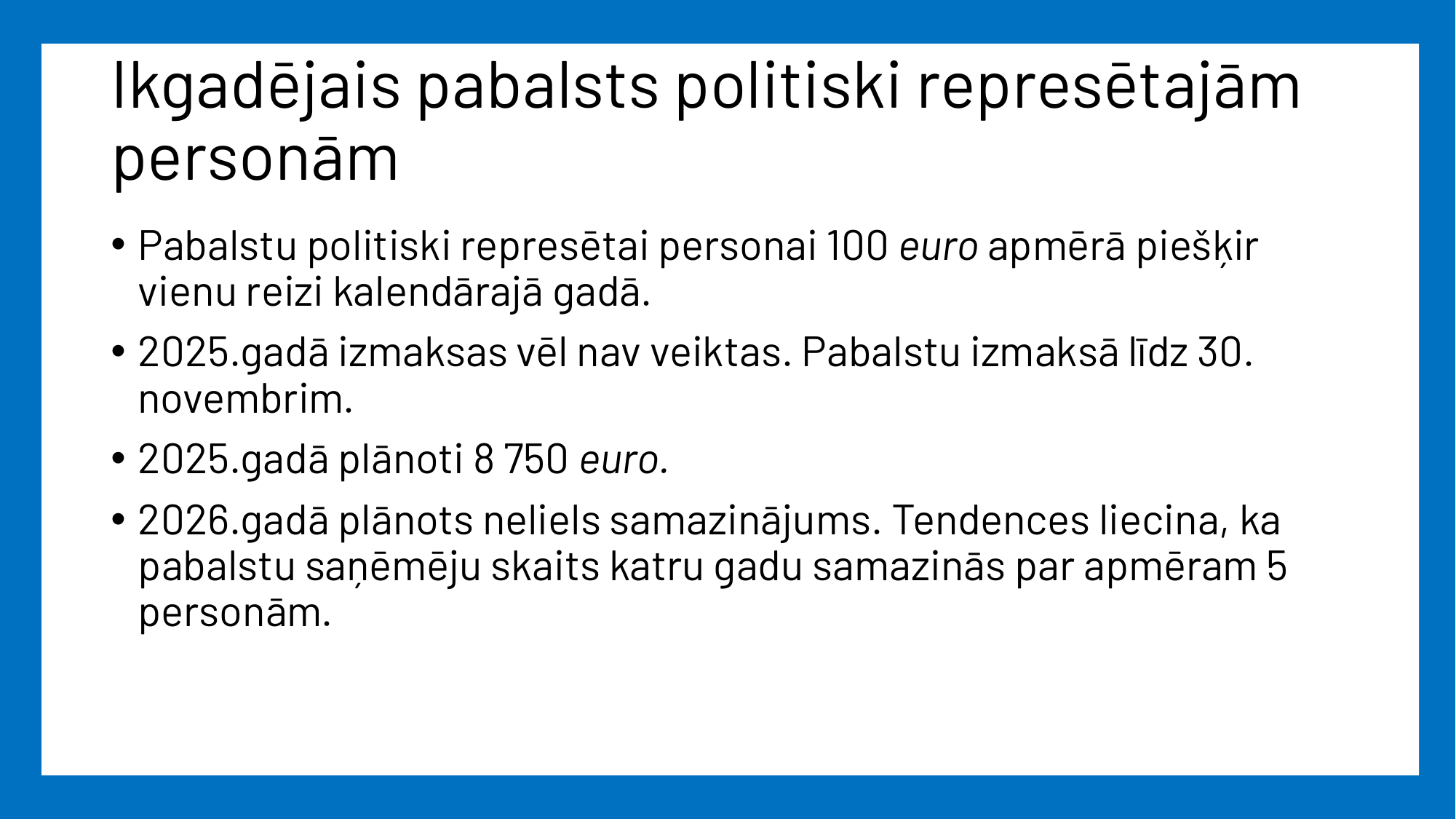

# Ikgadējais pabalsts politiski represētajām personām
Pabalstu politiski represētai personai 100 euro apmērā piešķir vienu reizi kalendārajā gadā.
2025.gadā izmaksas vēl nav veiktas. Pabalstu izmaksā līdz 30. novembrim.
2025.gadā plānoti 8 750 euro.
2026.gadā plānots neliels samazinājums. Tendences liecina, ka pabalstu saņēmēju skaits katru gadu samazinās par apmēram 5 personām.